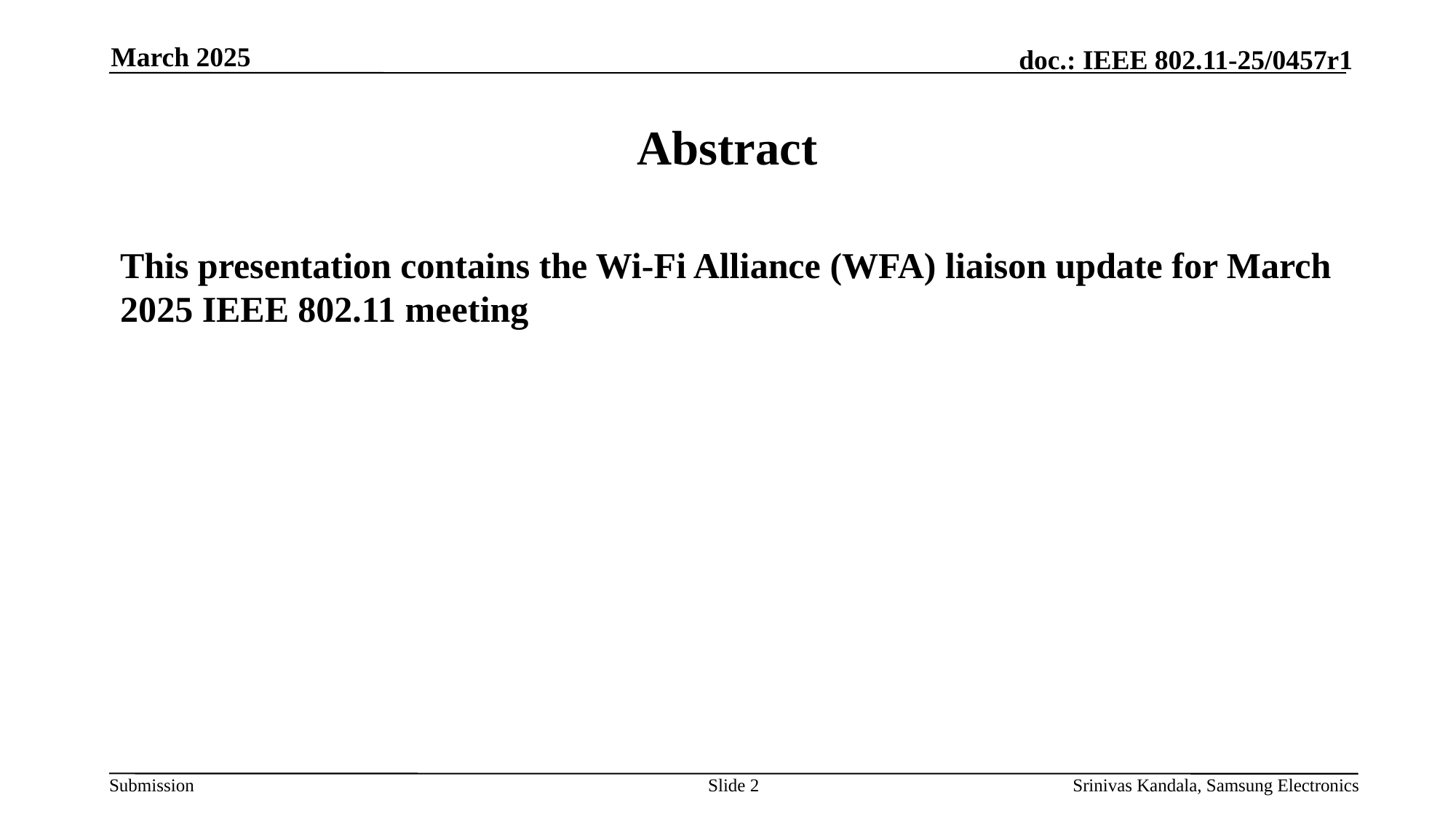

March 2025
# Abstract
This presentation contains the Wi-Fi Alliance (WFA) liaison update for March 2025 IEEE 802.11 meeting
Slide 2
Srinivas Kandala, Samsung Electronics